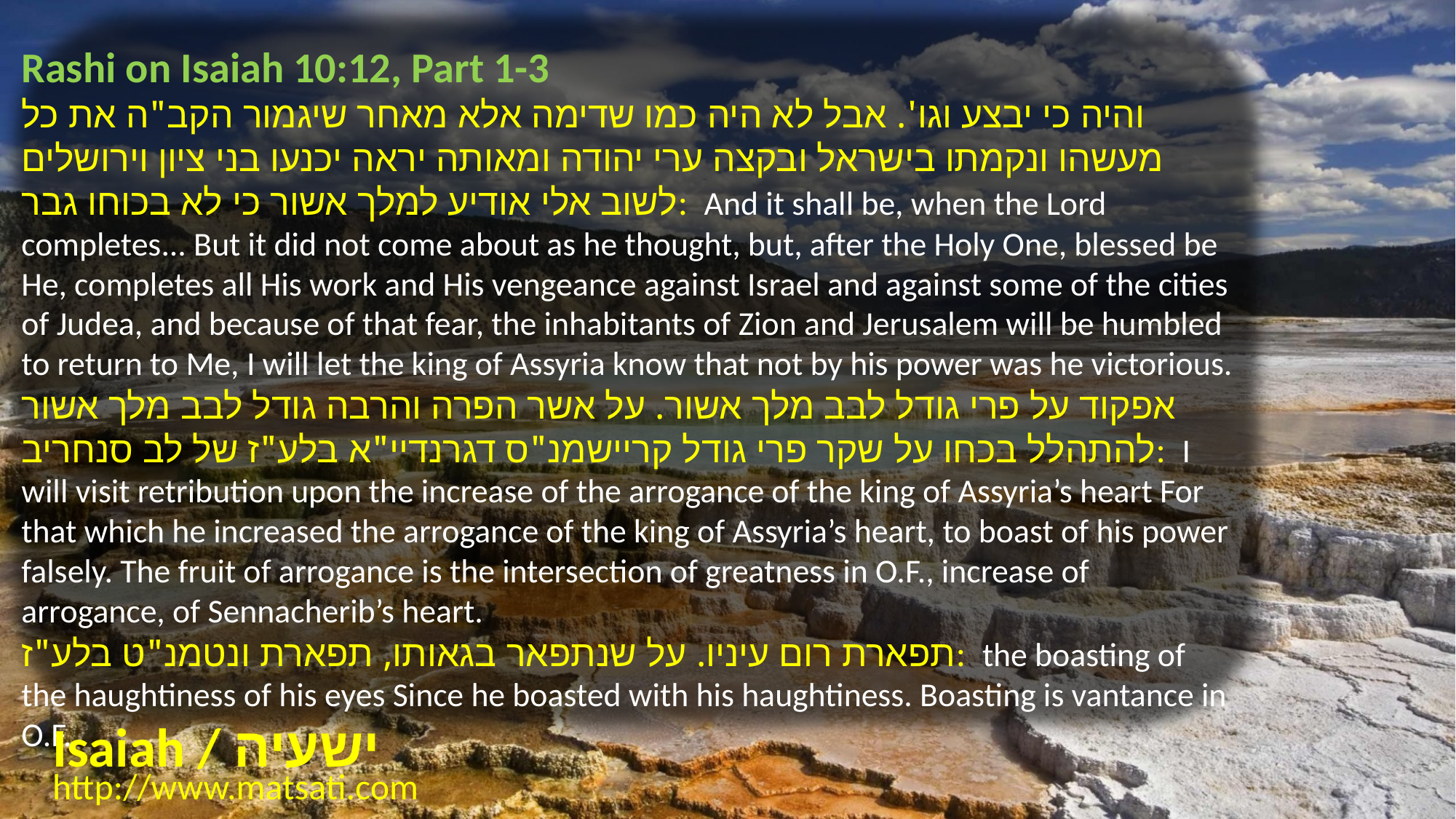

Rashi on Isaiah 10:12, Part 1-3
והיה כי יבצע וגו'. אבל לא היה כמו שדימה אלא מאחר שיגמור הקב"ה את כל מעשהו ונקמתו בישראל ובקצה ערי יהודה ומאותה יראה יכנעו בני ציון וירושלים לשוב אלי אודיע למלך אשור כי לא בכוחו גבר:  And it shall be, when the Lord completes... But it did not come about as he thought, but, after the Holy One, blessed be He, completes all His work and His vengeance against Israel and against some of the cities of Judea, and because of that fear, the inhabitants of Zion and Jerusalem will be humbled to return to Me, I will let the king of Assyria know that not by his power was he victorious.
אפקוד על פרי גודל לבב מלך אשור. על אשר הפרה והרבה גודל לבב מלך אשור להתהלל בכחו על שקר פרי גודל קריישמנ"ס דגרנדיי"א בלע"ז של לב סנחריב:  I will visit retribution upon the increase of the arrogance of the king of Assyria’s heart For that which he increased the arrogance of the king of Assyria’s heart, to boast of his power falsely. The fruit of arrogance is the intersection of greatness in O.F., increase of arrogance, of Sennacherib’s heart.
תפארת רום עיניו. על שנתפאר בגאותו, תפארת ונטמנ"ט בלע"ז:  the boasting of the haughtiness of his eyes Since he boasted with his haughtiness. Boasting is vantance in O.F.

Isaiah / ישעיה
http://www.matsati.com